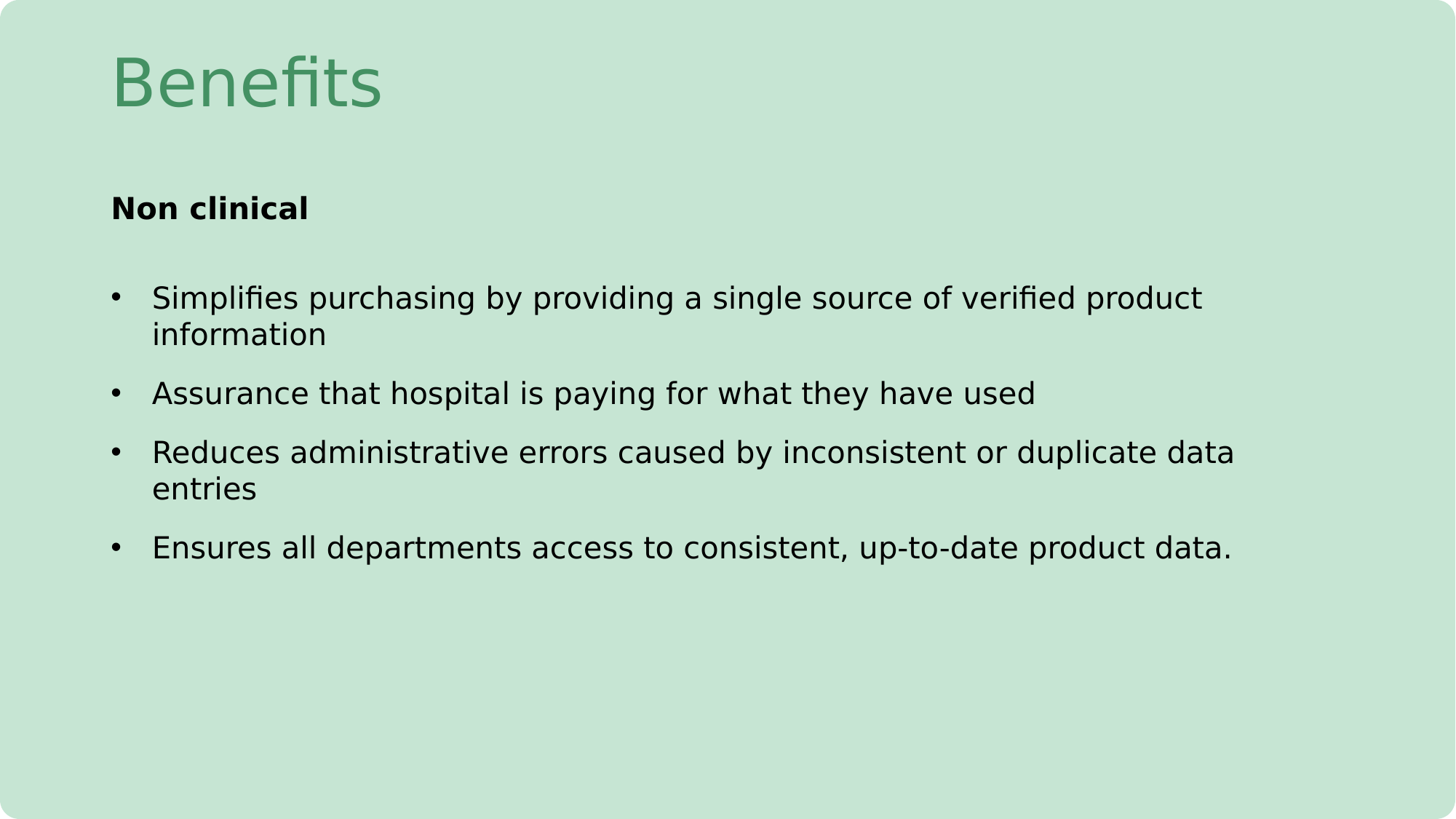

# Benefits
Non clinical
Simplifies purchasing by providing a single source of verified product information
Assurance that hospital is paying for what they have used
Reduces administrative errors caused by inconsistent or duplicate data entries
Ensures all departments access to consistent, up-to-date product data.